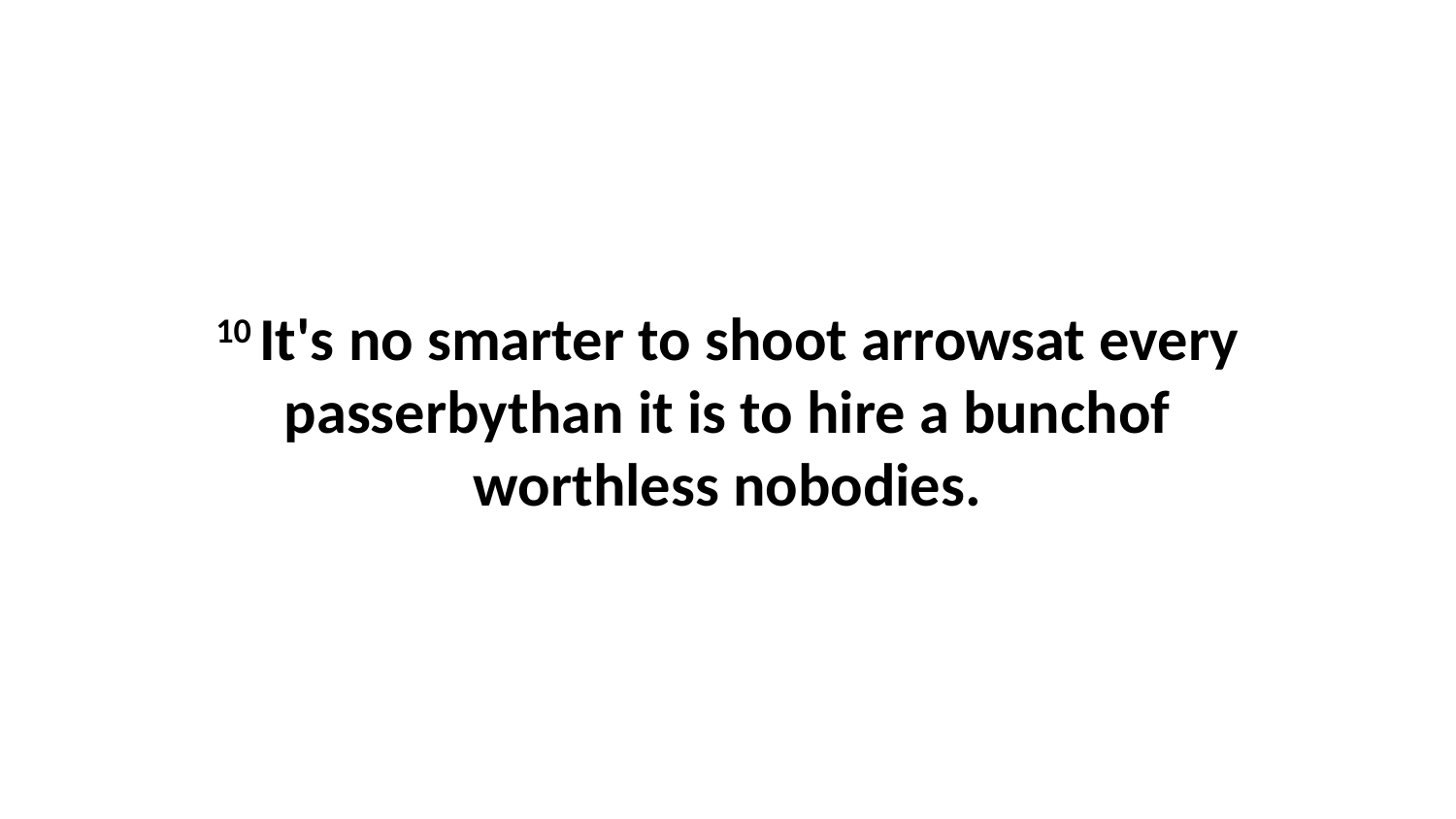

10 It's no smarter to shoot arrowsat every passerbythan it is to hire a bunchof worthless nobodies.